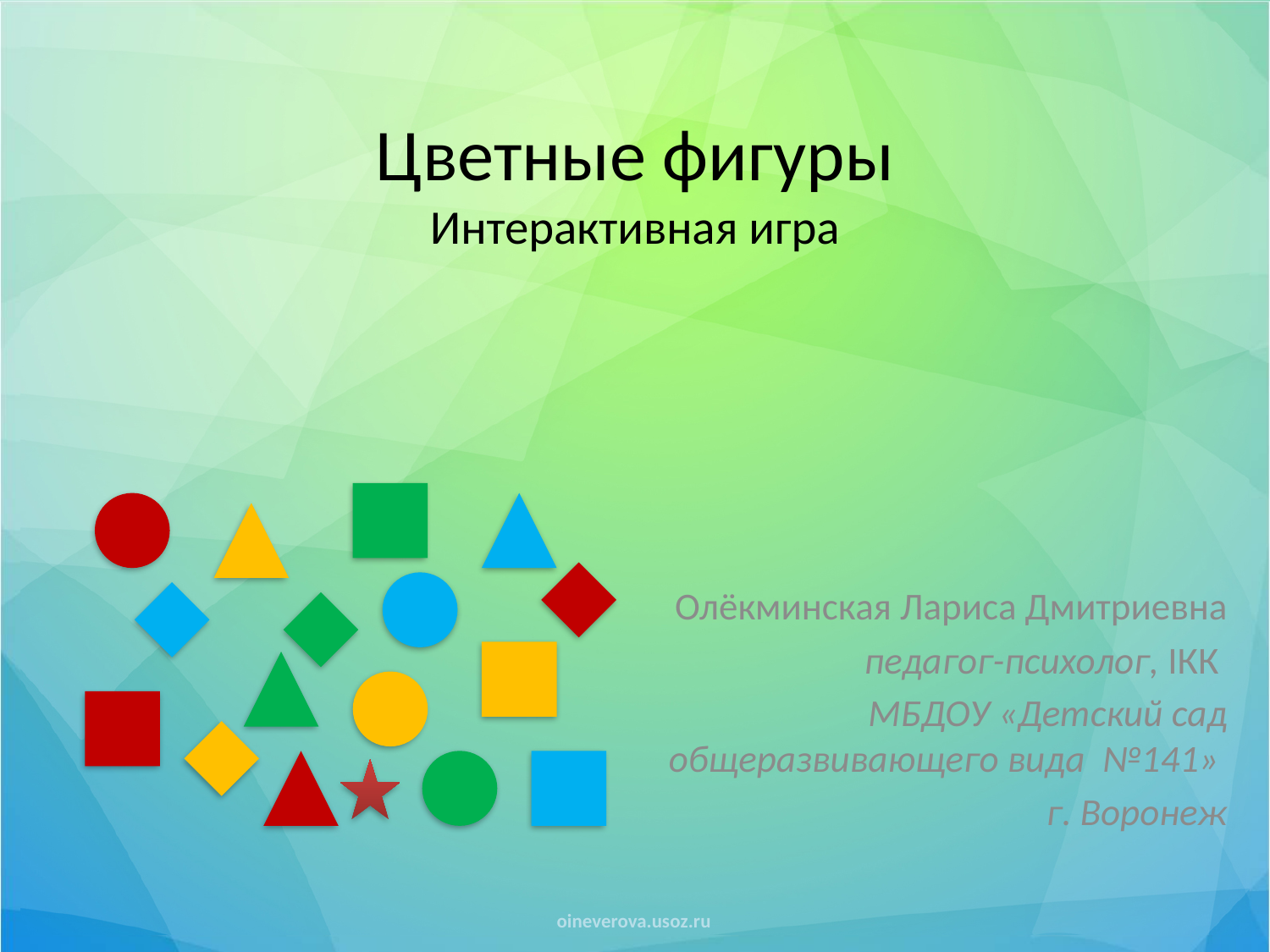

# Цветные фигуры Интерактивная игра

Олёкминская Лариса Дмитриевна
педагог-психолог, IКК
МБДОУ «Детский сад общеразвивающего вида  №141»
г. Воронеж